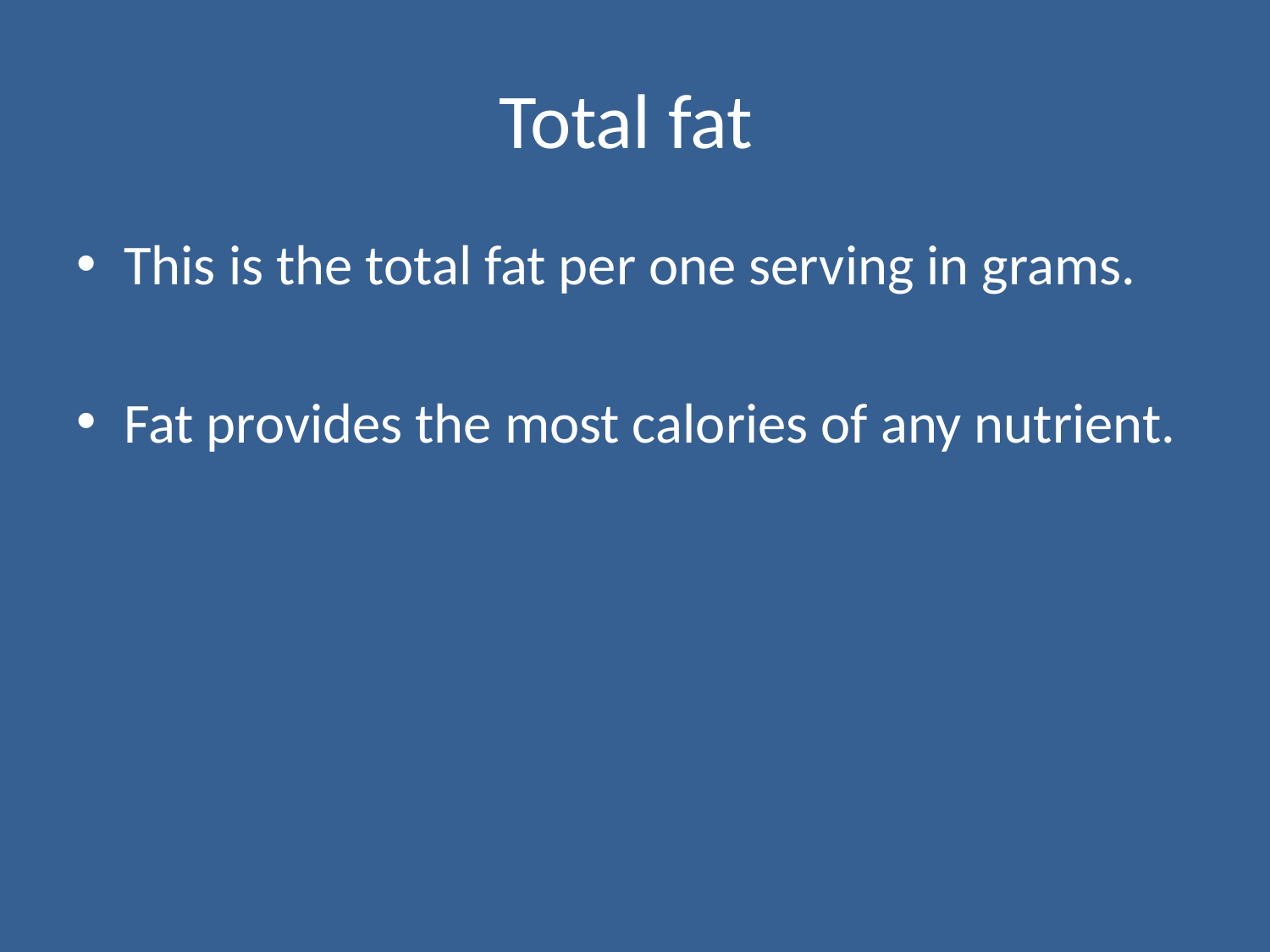

# Total fat
This is the total fat per one serving in grams.

Fat provides the most calories of any nutrient.